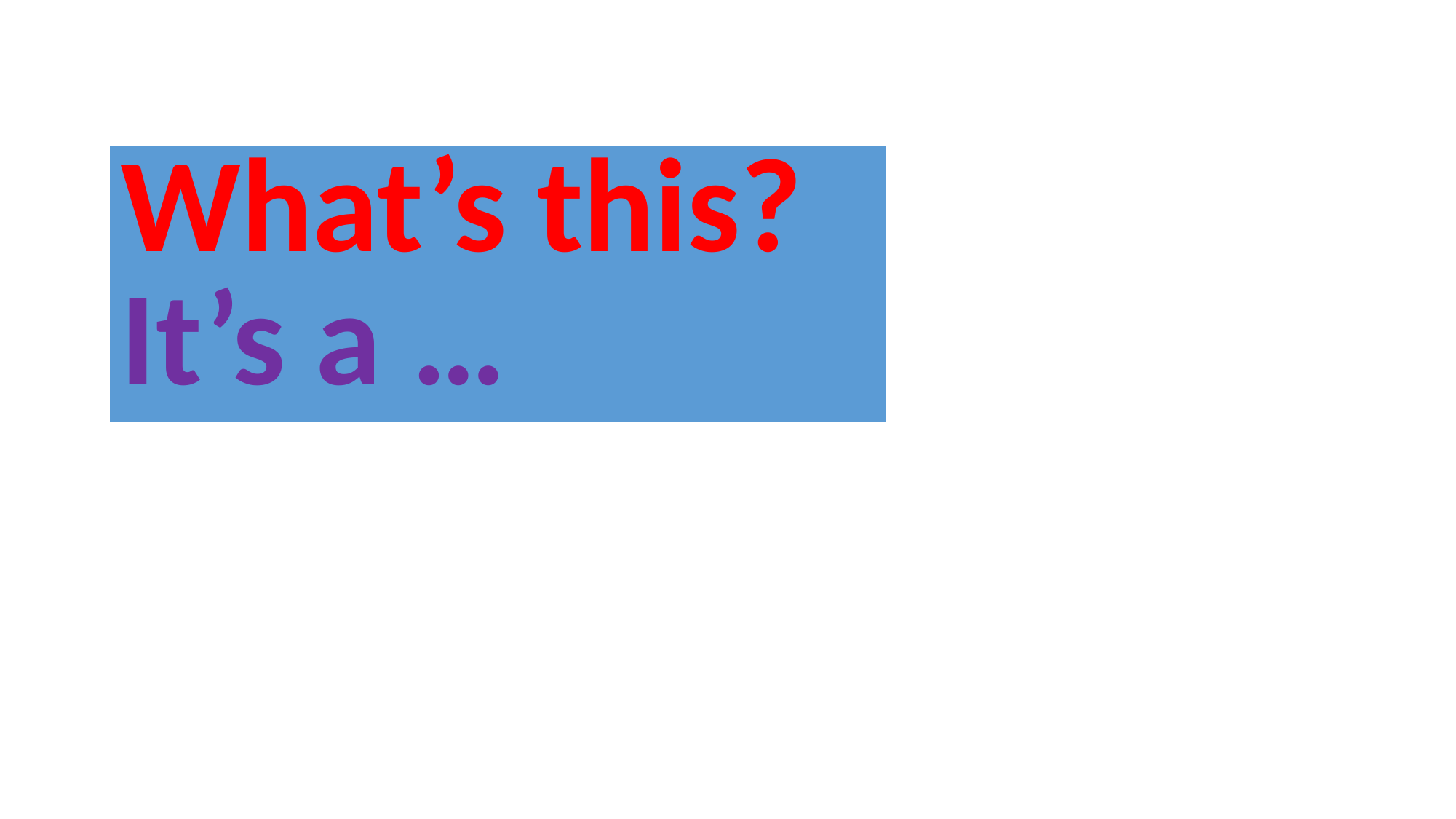

| What’s this? It’s a … |
| --- |